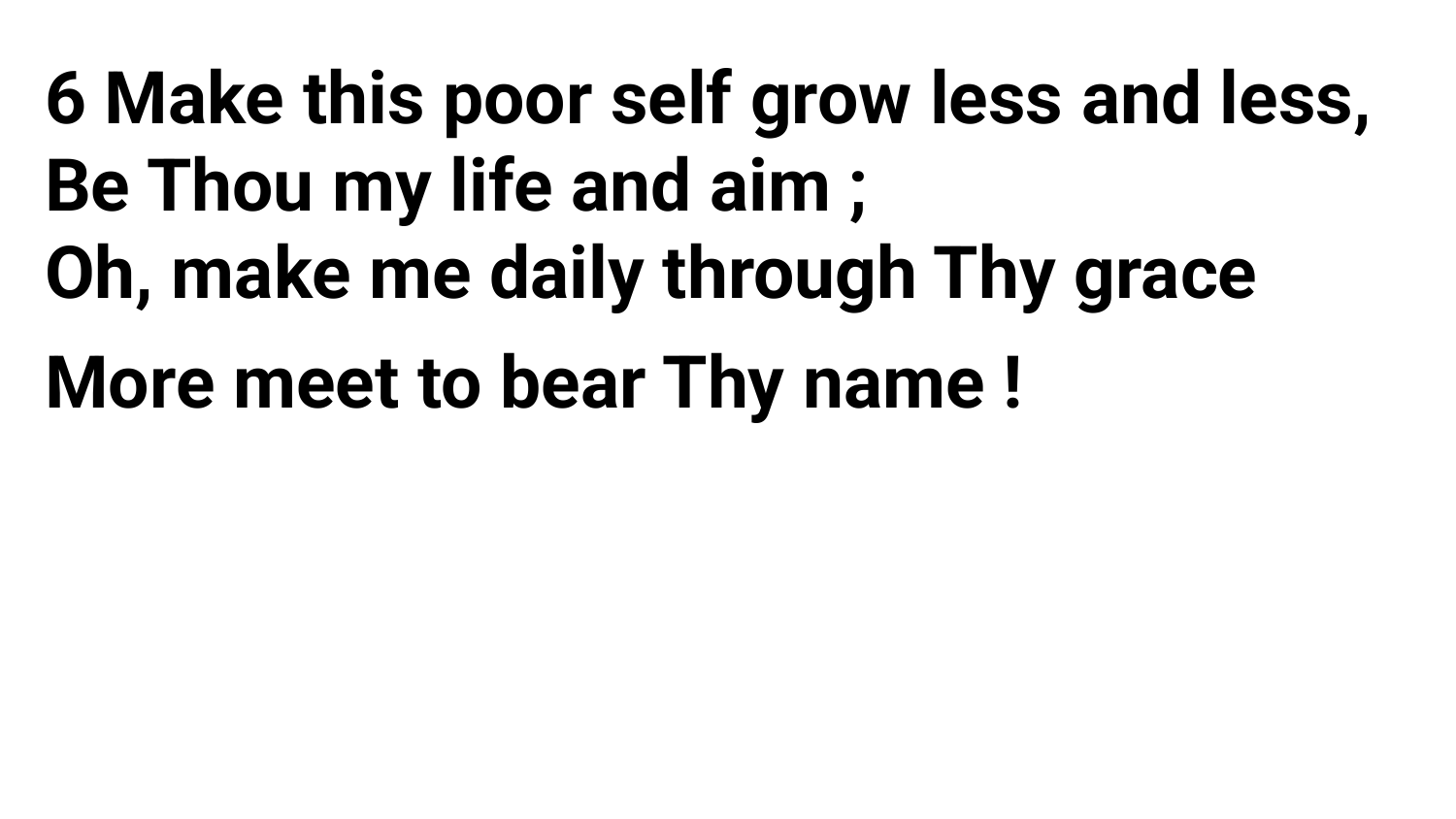

6 Make this poor self grow less and less,
Be Thou my life and aim ;
Oh, make me daily through Thy grace
More meet to bear Thy name !